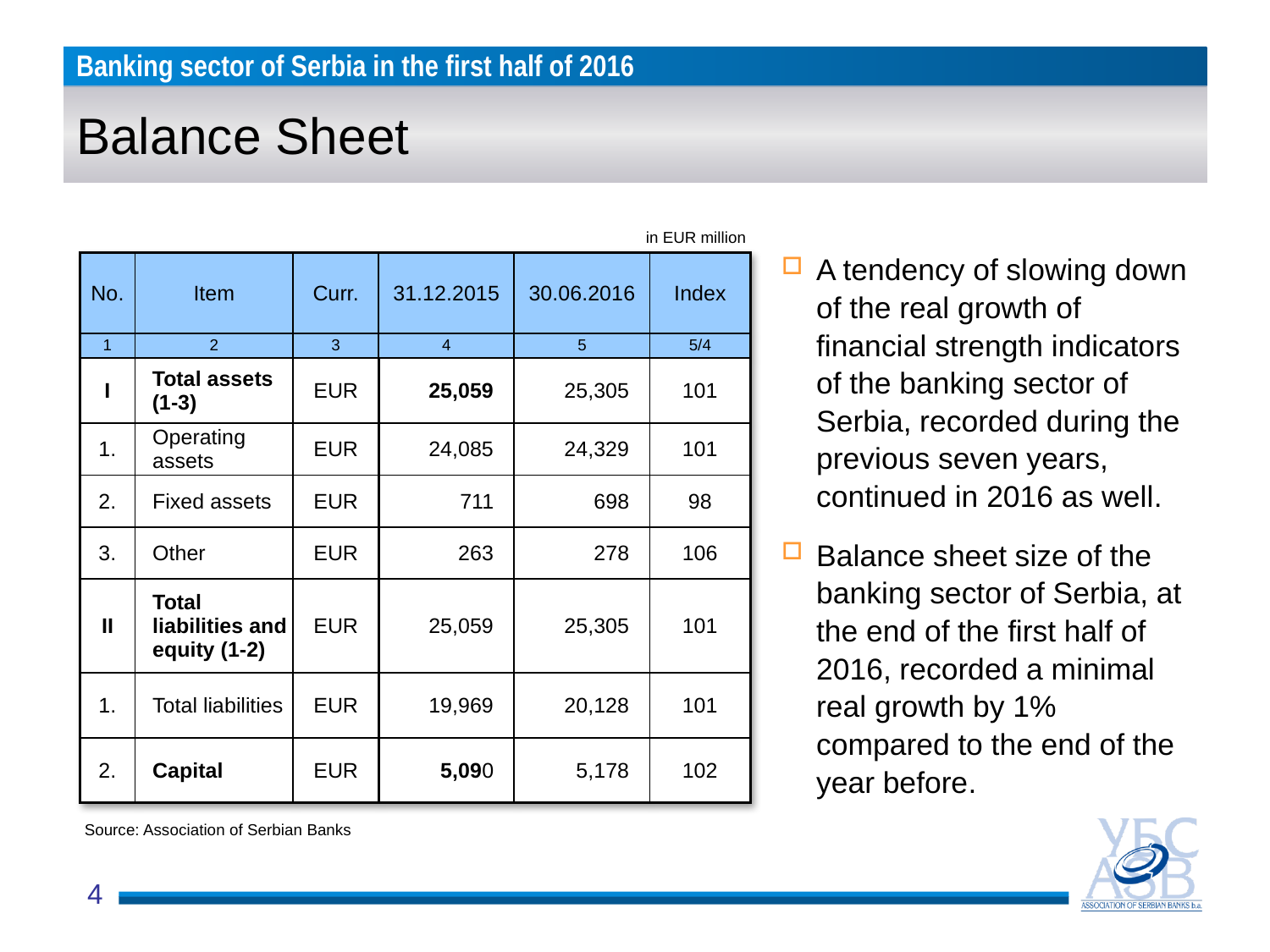

# Balance Sheet
in EUR million
A tendency of slowing down of the real growth of financial strength indicators of the banking sector of Serbia, recorded during the previous seven years, continued in 2016 as well.
Balance sheet size of the banking sector of Serbia, at the end of the first half of 2016, recorded a minimal real growth by 1% compared to the end of the year before.
| No. | Item | Curr. | 31.12.2015 | 30.06.2016 | Index |
| --- | --- | --- | --- | --- | --- |
| 1 | 2 | 3 | 4 | 5 | 5/4 |
| I | Total assets (1-3) | EUR | 25,059 | 25,305 | 101 |
| 1. | Operating assets | EUR | 24,085 | 24,329 | 101 |
| 2. | Fixed assets | EUR | 711 | 698 | 98 |
| 3. | Other | EUR | 263 | 278 | 106 |
| II | Total liabilities and equity (1-2) | EUR | 25,059 | 25,305 | 101 |
| 1. | Total liabilities | EUR | 19,969 | 20,128 | 101 |
| 2. | Capital | EUR | 5,090 | 5,178 | 102 |
Source: Association of Serbian Banks
4